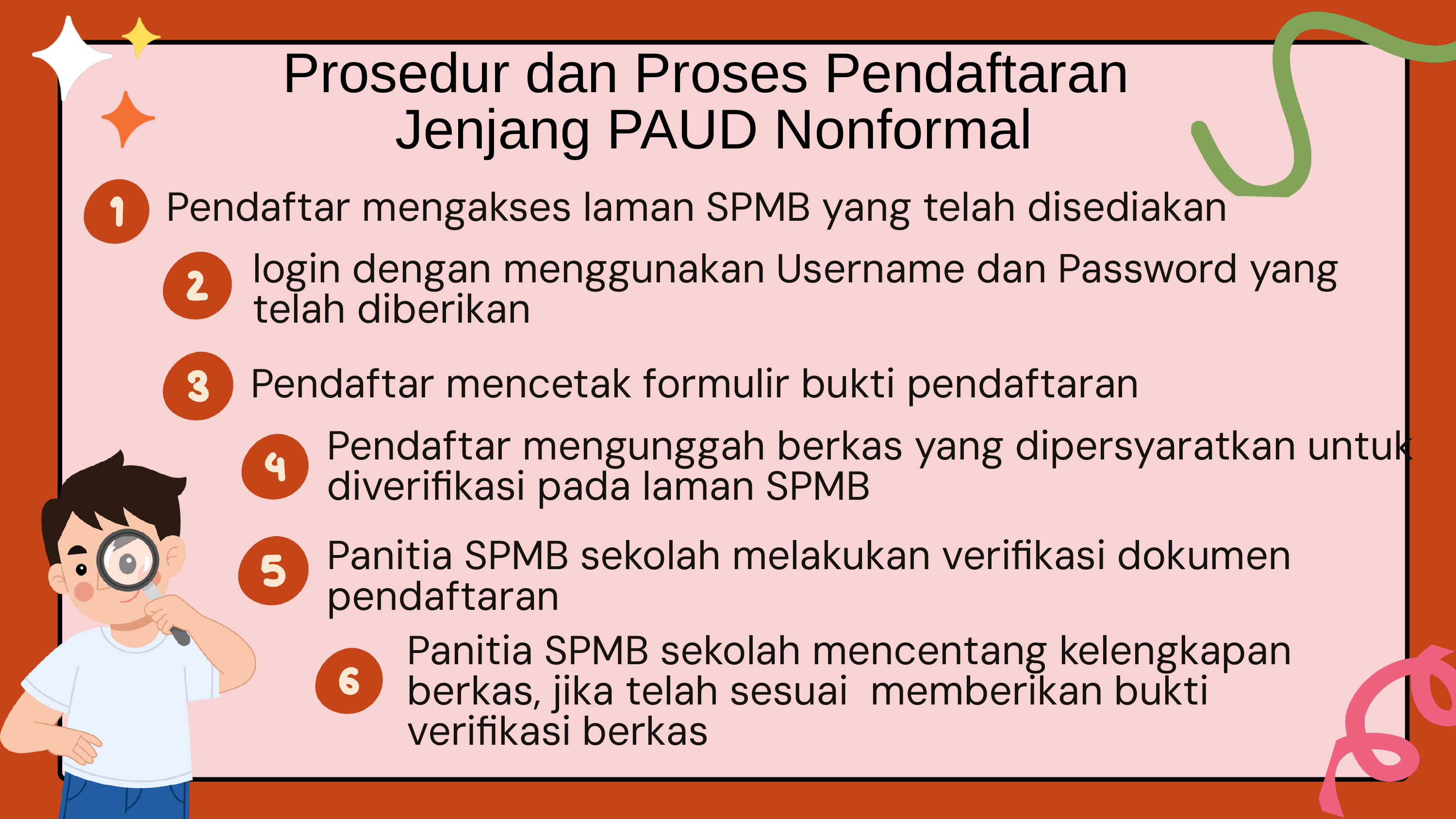

Prosedur dan Proses Pendaftaran
Jenjang PAUD Nonformal

Pendaftar mengakses laman SPMB yang telah disediakan

login dengan menggunakan Username dan Password yang telah diberikan

Pendaftar mencetak formulir bukti pendaftaran
Pendaftar mengunggah berkas yang dipersyaratkan untuk diverifikasi pada laman SPMB

Panitia SPMB sekolah melakukan verifikasi dokumen pendaftaran
Panitia SPMB sekolah mencentang kelengkapan berkas, jika telah sesuai  memberikan bukti verifikasi berkas